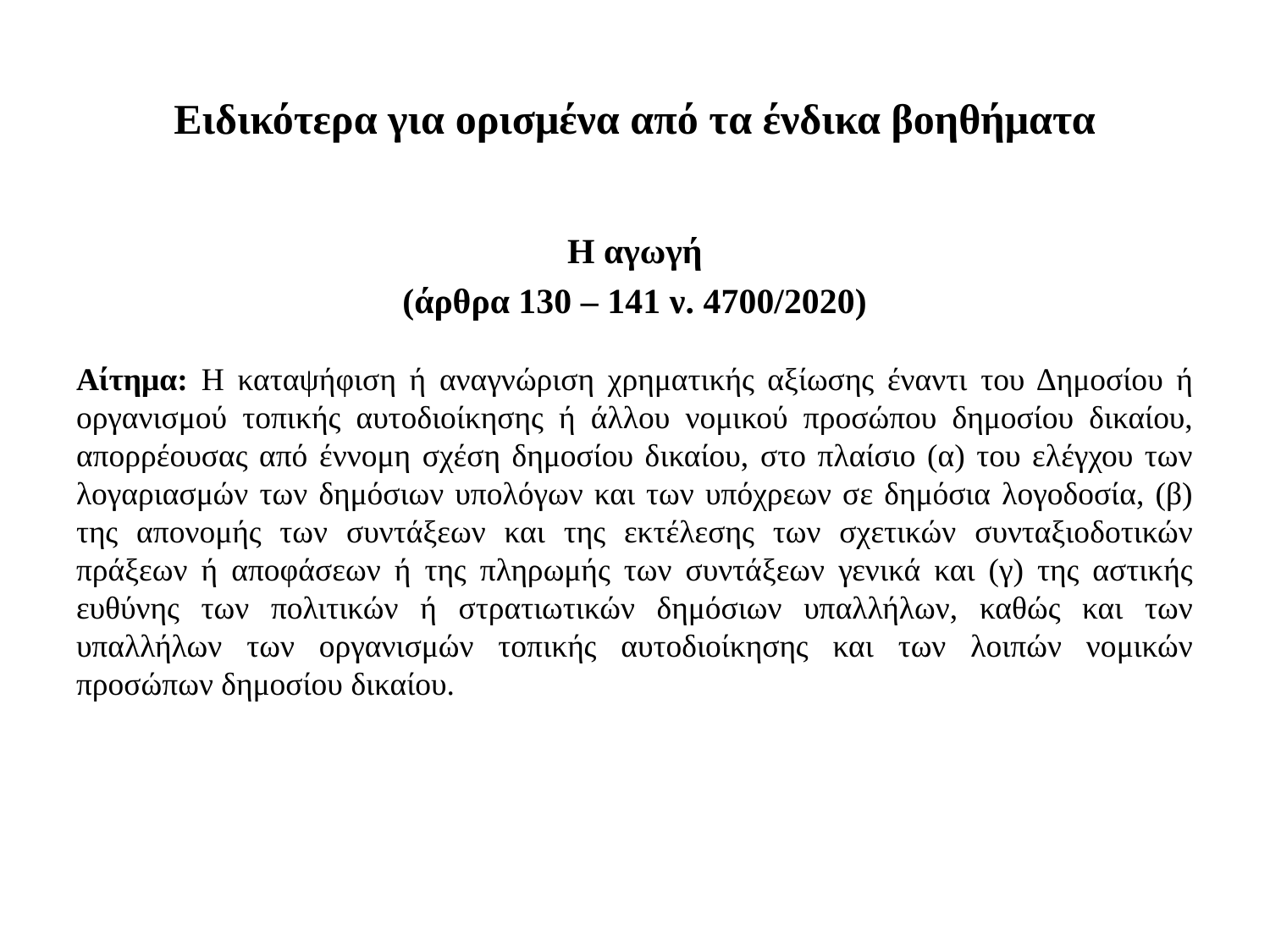

# Ειδικότερα για ορισμένα από τα ένδικα βοηθήματα
Η αγωγή
(άρθρα 130 – 141 ν. 4700/2020)

Αίτημα: Η καταψήφιση ή αναγνώριση χρηματικής αξίωσης έναντι του Δημοσίου ή οργανισμού τοπικής αυτοδιοίκησης ή άλλου νομικού προσώπου δημοσίου δικαίου, απορρέουσας από έννομη σχέση δημοσίου δικαίου, στο πλαίσιο (α) του ελέγχου των λογαριασμών των δημόσιων υπολόγων και των υπόχρεων σε δημόσια λογοδοσία, (β) της απονομής των συντάξεων και της εκτέλεσης των σχετικών συνταξιοδοτικών πράξεων ή αποφάσεων ή της πληρωμής των συντάξεων γενικά και (γ) της αστικής ευθύνης των πολιτικών ή στρατιωτικών δημόσιων υπαλλήλων, καθώς και των υπαλλήλων των οργανισμών τοπικής αυτοδιοίκησης και των λοιπών νομικών προσώπων δημοσίου δικαίου.